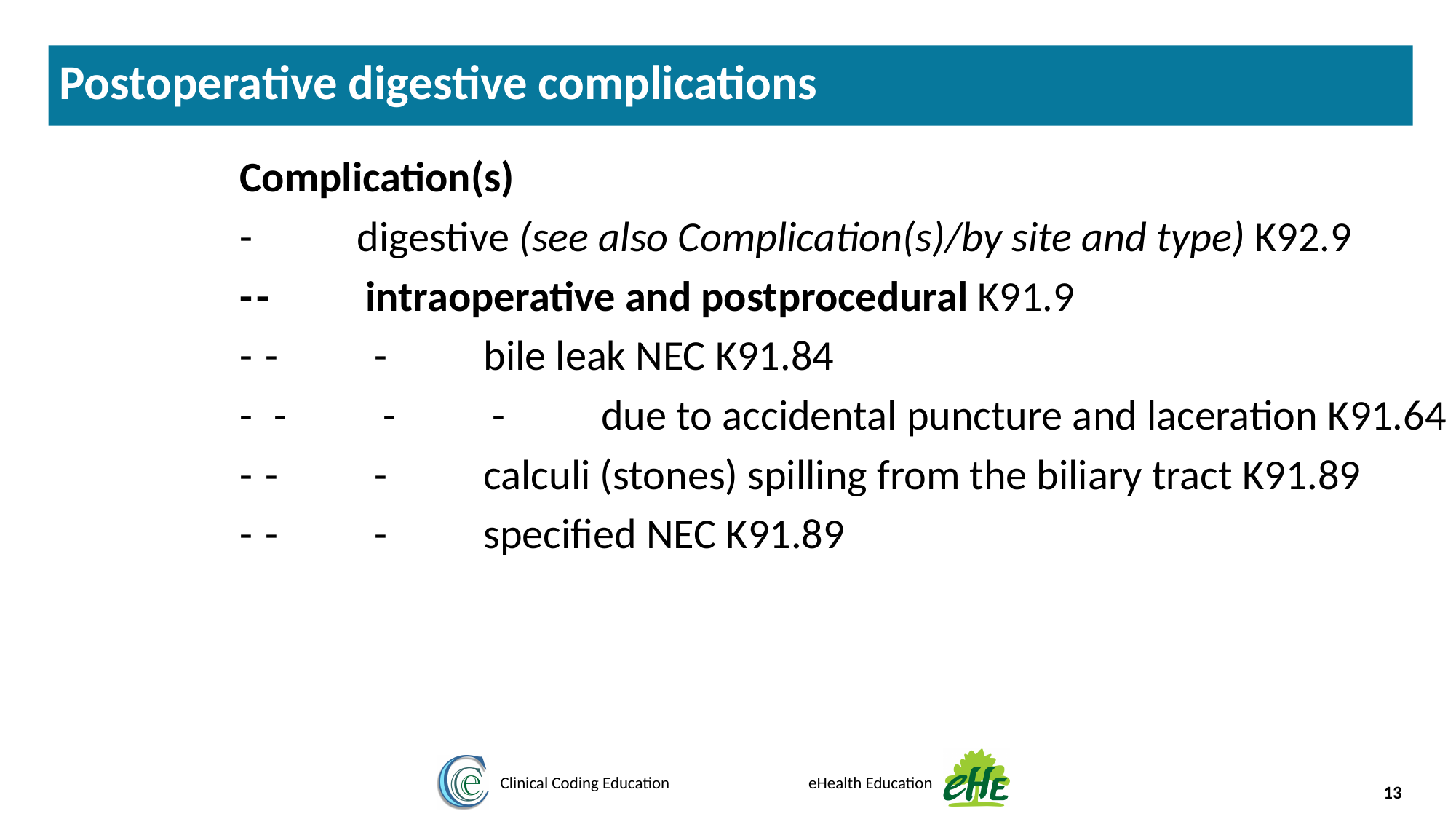

Postoperative digestive complications
Complication(s)
-	digestive (see also Complication(s)/by site and type) K92.9
-	-	intraoperative and postprocedural K91.9
-	-	-	bile leak NEC K91.84
-	-	-	-	due to accidental puncture and laceration K91.64
-	-	-	calculi (stones) spilling from the biliary tract K91.89
-	-	-	specified NEC K91.89

13